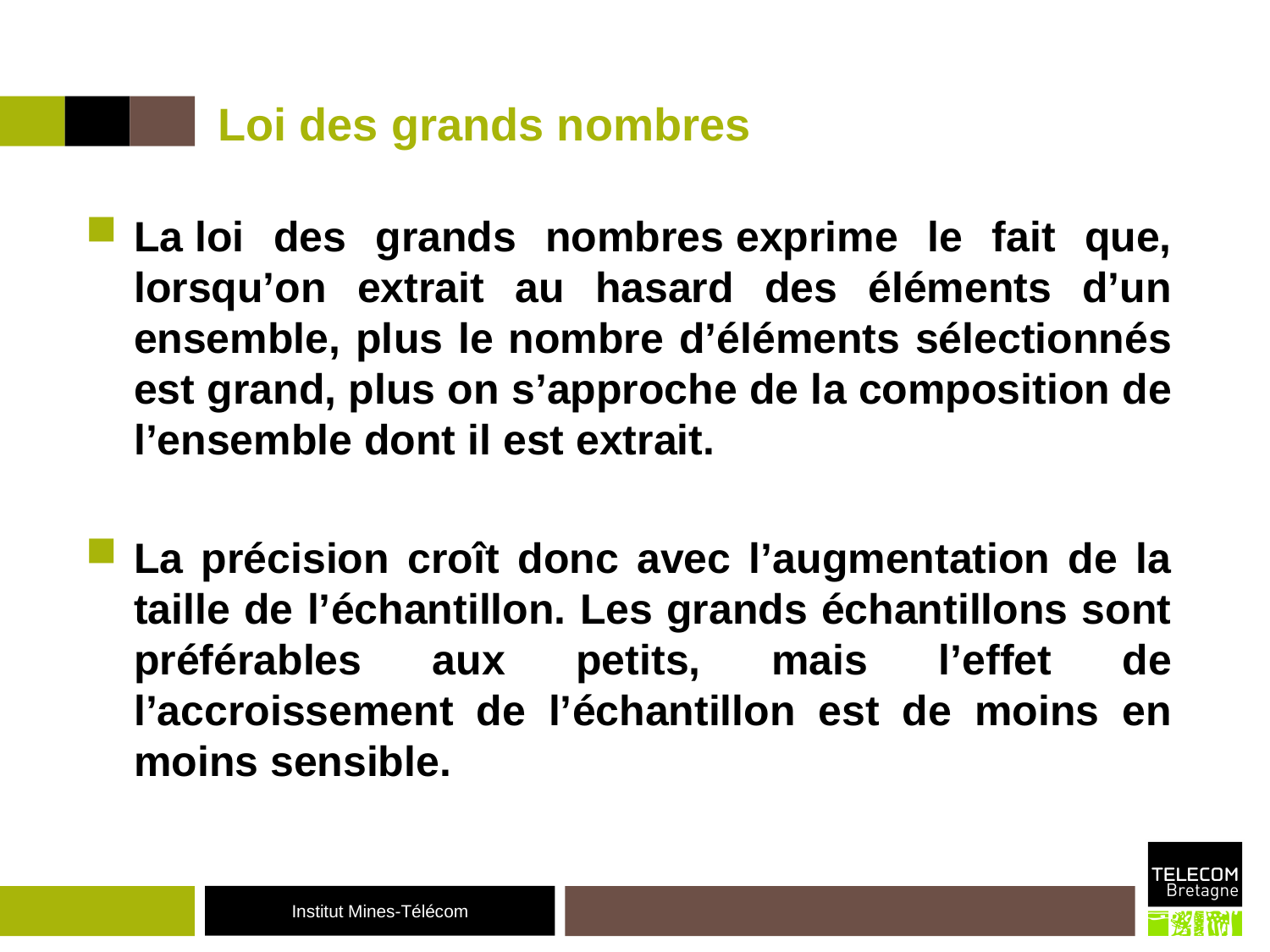

# Loi des grands nombres
La loi des grands nombres exprime le fait que, lorsqu’on extrait au hasard des éléments d’un ensemble, plus le nombre d’éléments sélectionnés est grand, plus on s’approche de la composition de l’ensemble dont il est extrait.

La précision croît donc avec l’augmentation de la taille de l’échantillon. Les grands échantillons sont préférables aux petits, mais l’effet de l’accroissement de l’échantillon est de moins en moins sensible.